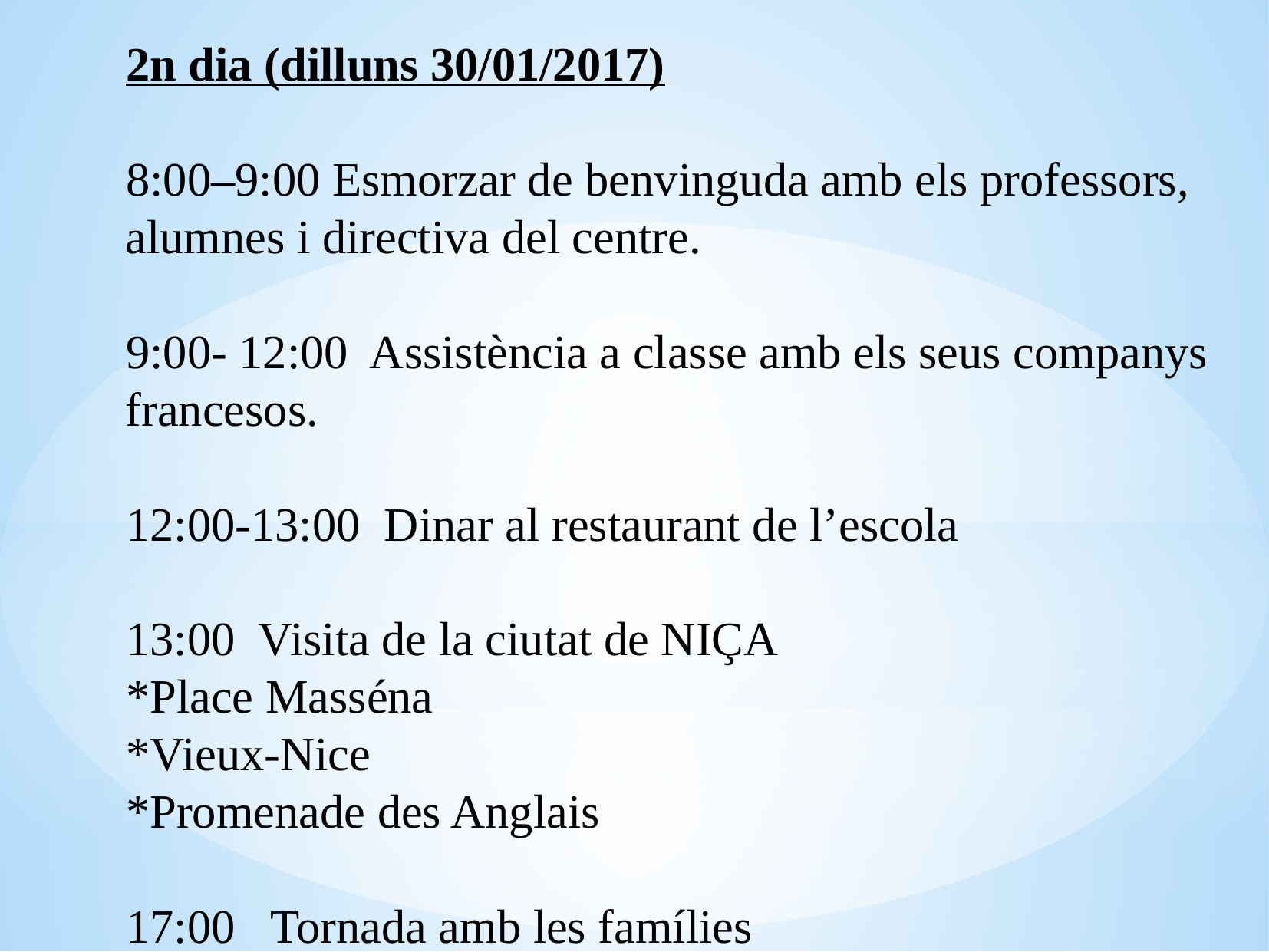

2n dia (dilluns 30/01/2017)

8:00–9:00 Esmorzar de benvinguda amb els professors, alumnes i directiva del centre.

9:00- 12:00  Assistència a classe amb els seus companys francesos.

12:00-13:00  Dinar al restaurant de l’escola

13:00  Visita de la ciutat de NIÇA
*Place Masséna
*Vieux-Nice
*Promenade des Anglais

17:00   Tornada amb les famílies